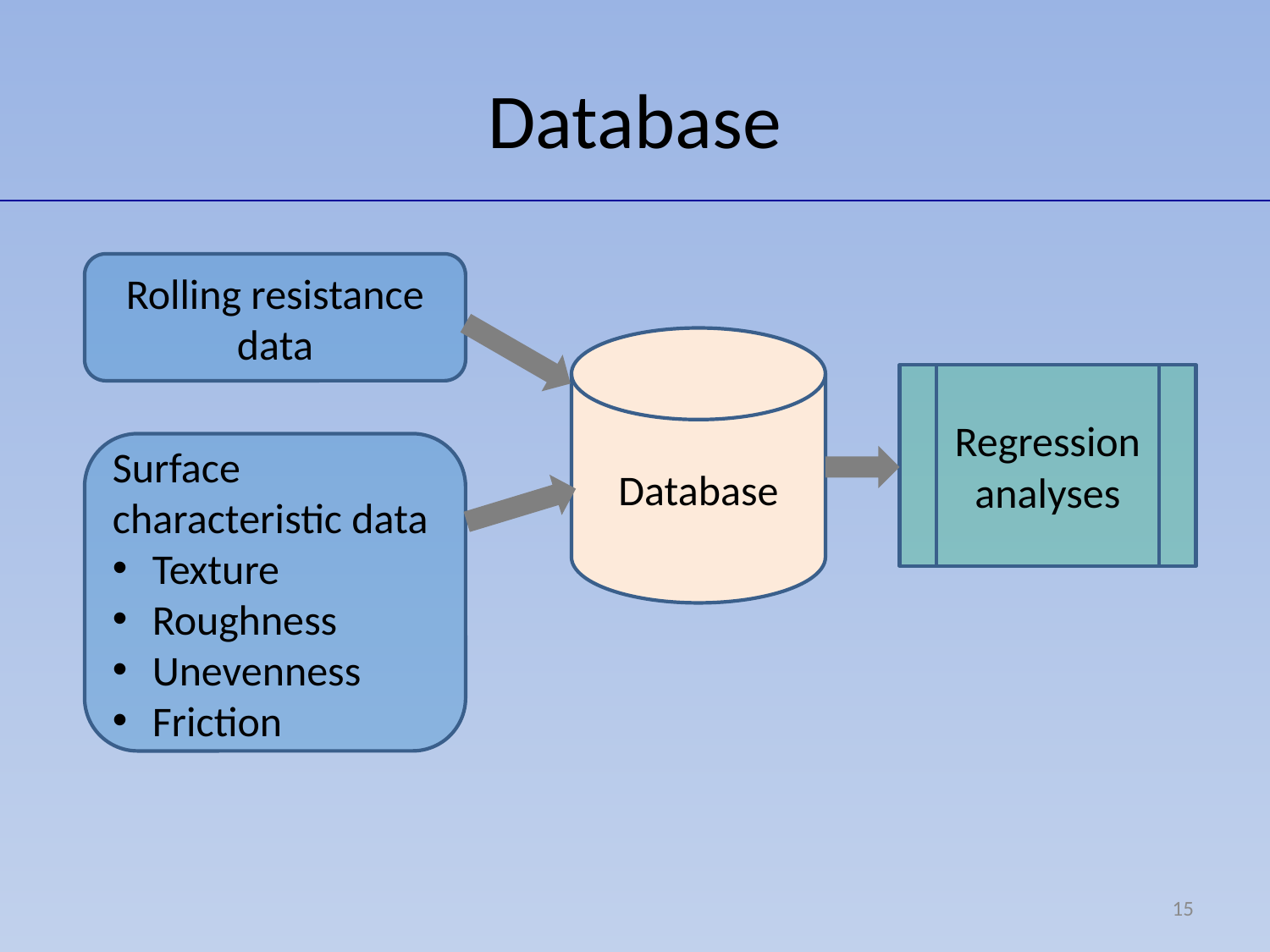

# Database
Rolling resistance data
Database

Regression analyses
Surface characteristic data
Texture
Roughness
Unevenness
Friction

15